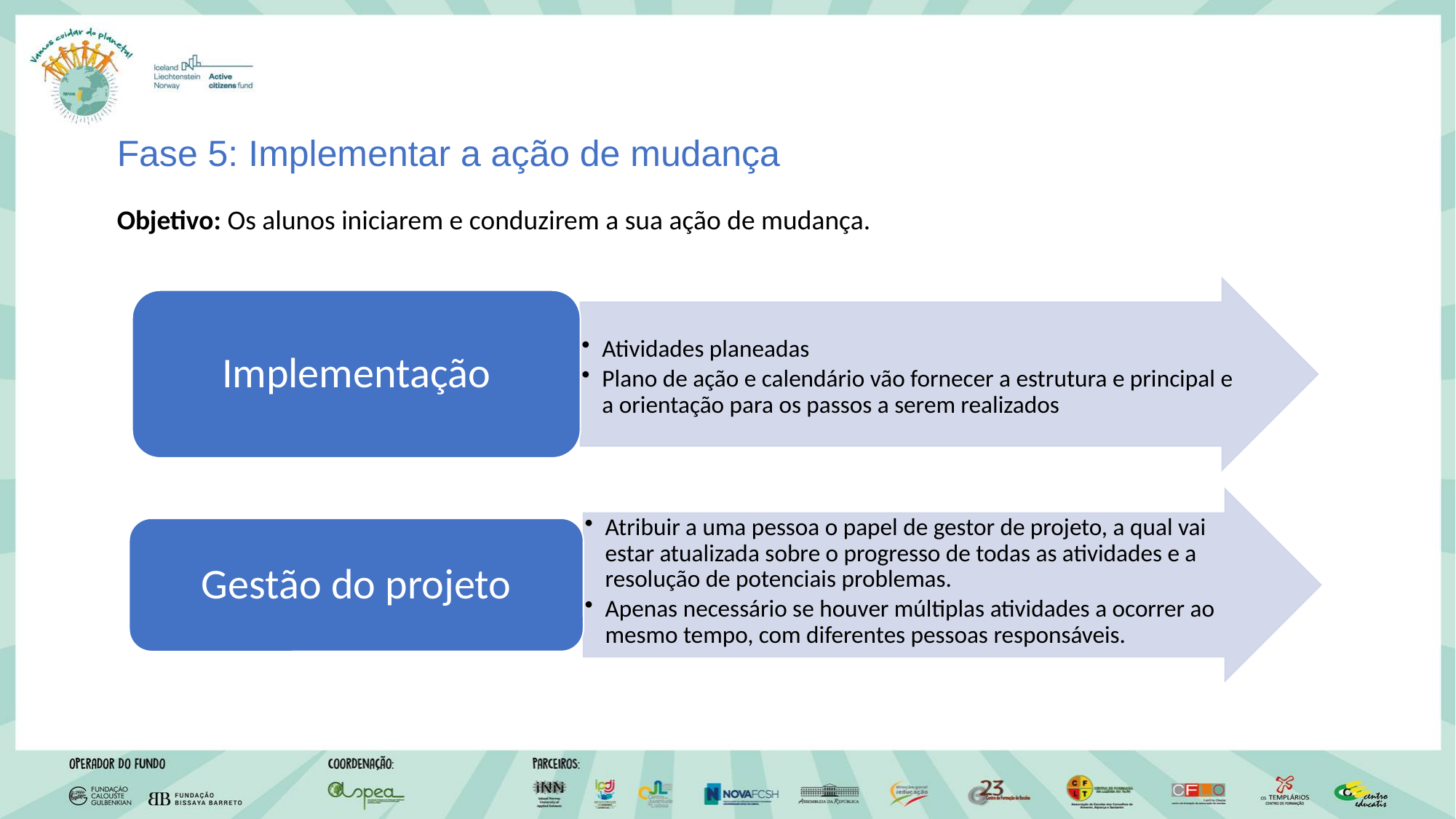

# Fase 5: Implementar a ação de mudança

Objetivo: Os alunos iniciarem e conduzirem a sua ação de mudança.

Atividades planeadas
Plano de ação e calendário vão fornecer a estrutura e principal e a orientação para os passos a serem realizados
Implementação
Atribuir a uma pessoa o papel de gestor de projeto, a qual vai estar atualizada sobre o progresso de todas as atividades e a resolução de potenciais problemas.
Apenas necessário se houver múltiplas atividades a ocorrer ao mesmo tempo, com diferentes pessoas responsáveis.
Gestão do projeto